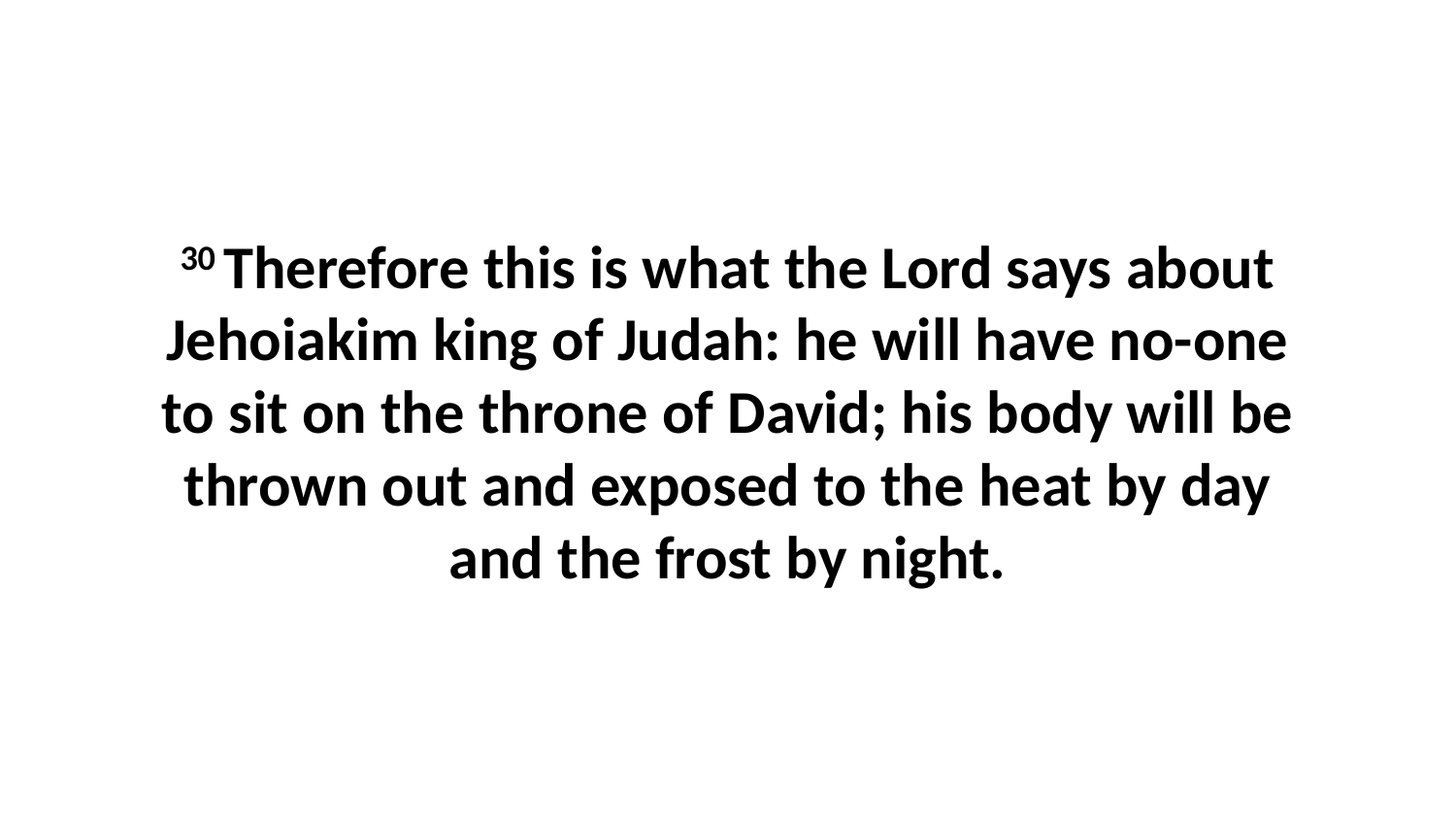

30 Therefore this is what the Lord says about Jehoiakim king of Judah: he will have no-one to sit on the throne of David; his body will be thrown out and exposed to the heat by day and the frost by night.